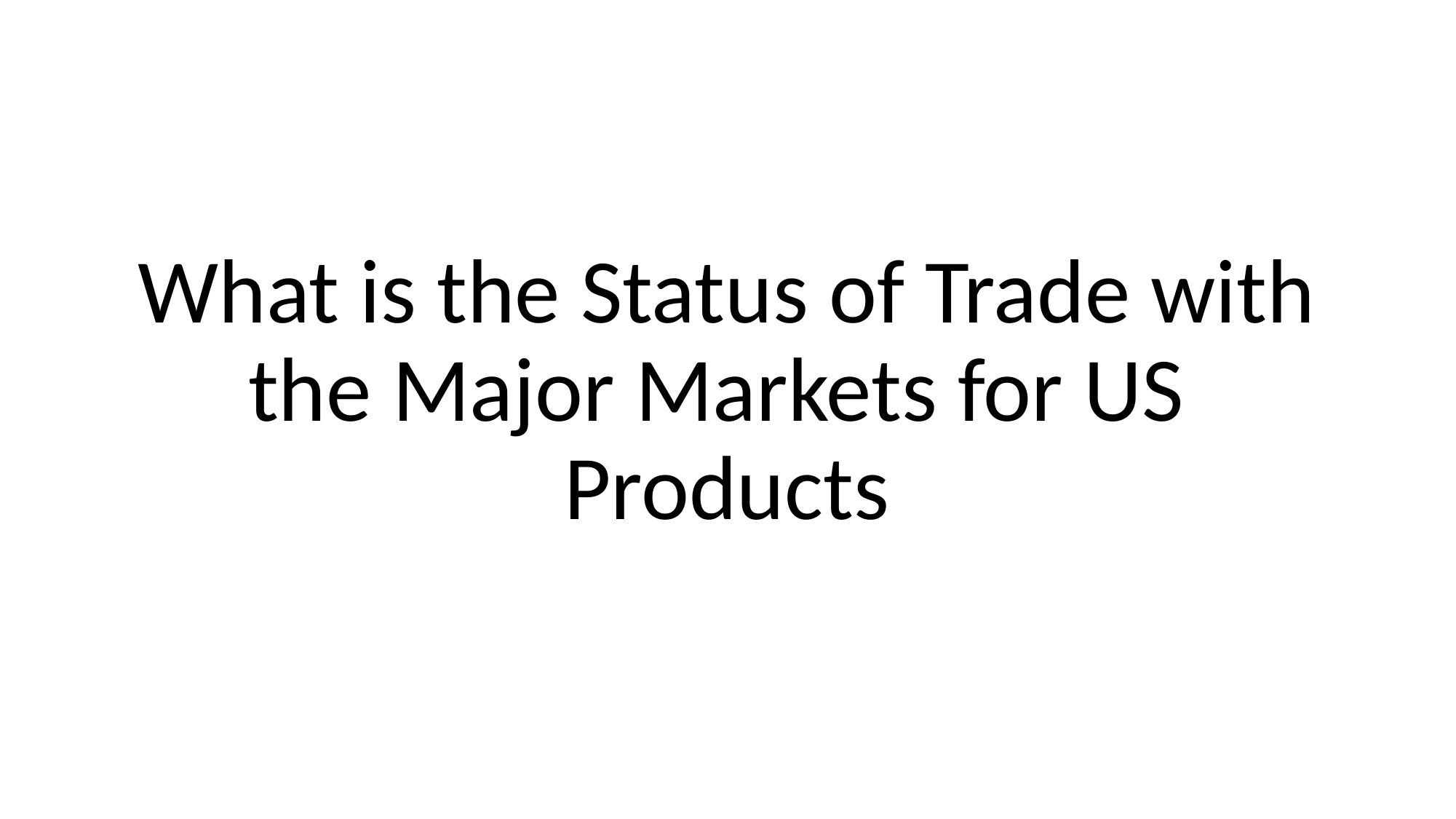

# What is the Status of Trade with the Major Markets for US  Products